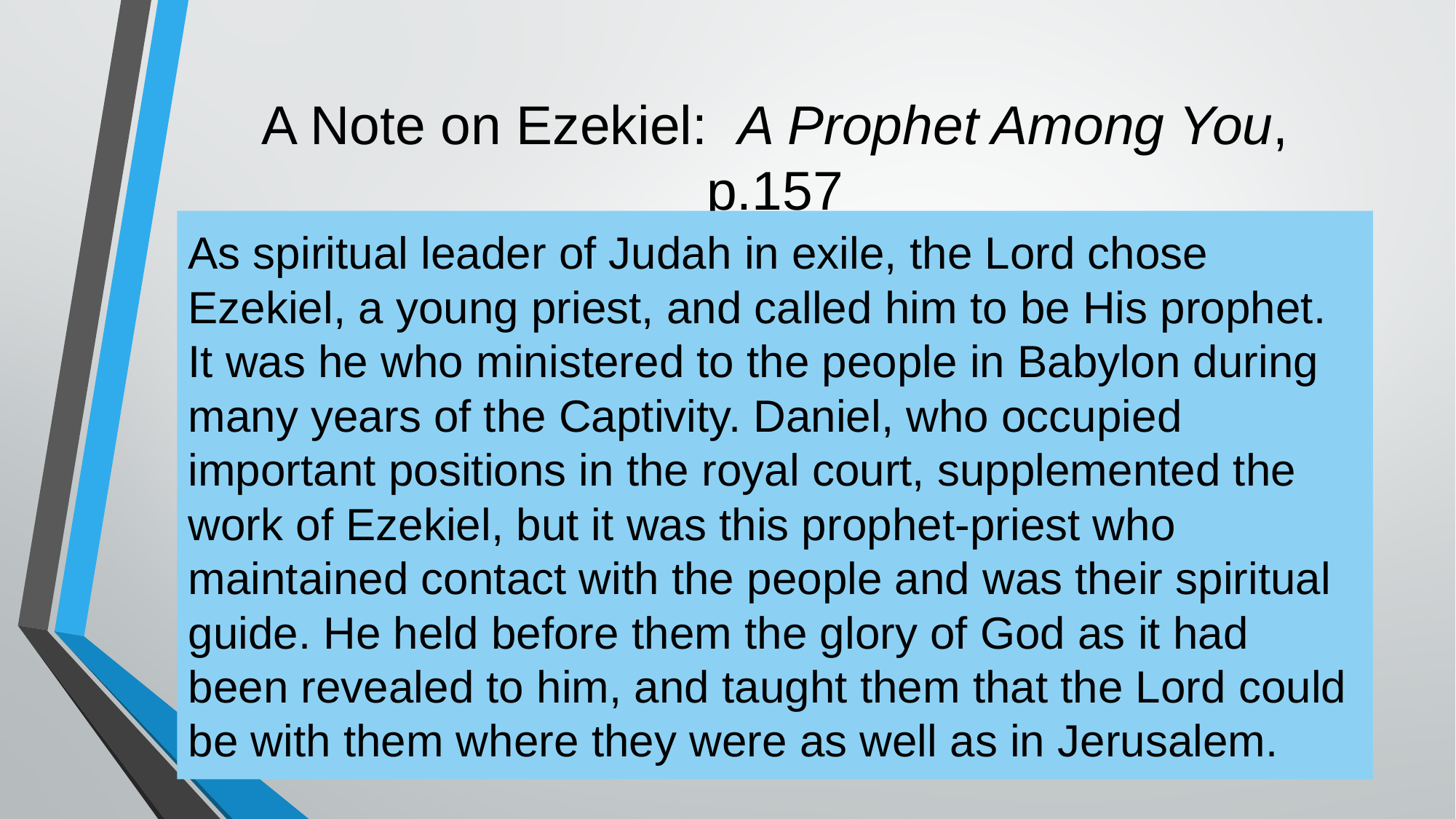

# A Note on Ezekiel:  A Prophet Among You, p.157
As spiritual leader of Judah in exile, the Lord chose Ezekiel, a young priest, and called him to be His prophet. It was he who ministered to the people in Babylon during many years of the Captivity. Daniel, who occupied important positions in the royal court, supplemented the work of Ezekiel, but it was this prophet-priest who maintained contact with the people and was their spiritual guide. He held before them the glory of God as it had been revealed to him, and taught them that the Lord could be with them where they were as well as in Jerusalem.